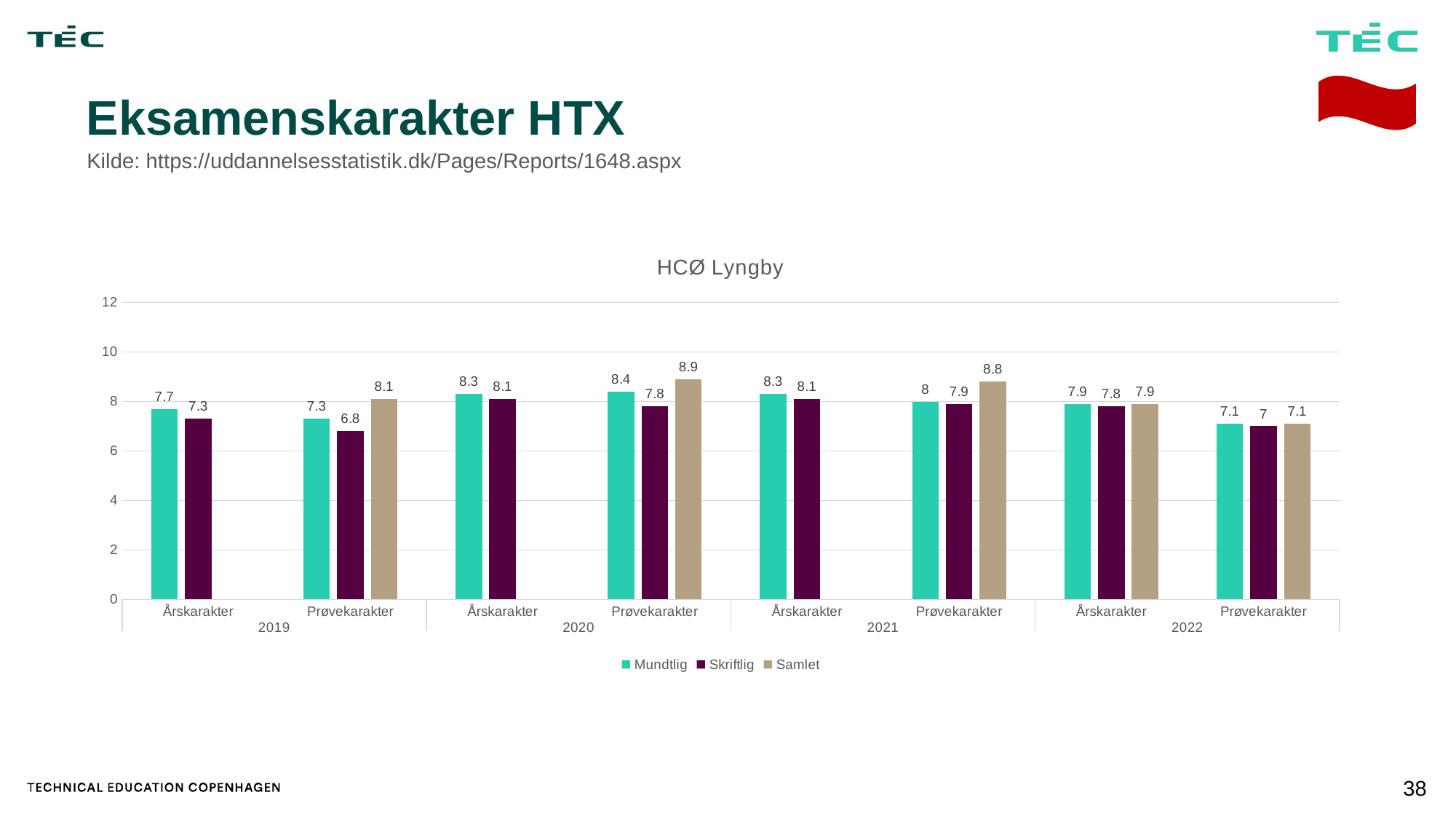

# Eksamenskarakter HTX
Kilde: https://uddannelsesstatistik.dk/Pages/Reports/1648.aspx

### Chart: HCØ Lyngby

| Category | Mundtlig | Skriftlig | Samlet |
|---|---|---|---|
| Årskarakter | 7.7 | 7.3 | None |
| Prøvekarakter | 7.3 | 6.8 | 8.1 |
| Årskarakter | 8.3 | 8.1 | None |
| Prøvekarakter | 8.4 | 7.8 | 8.9 |
| Årskarakter | 8.3 | 8.1 | None |
| Prøvekarakter | 8.0 | 7.9 | 8.8 |
| Årskarakter | 7.9 | 7.8 | 7.9 |
| Prøvekarakter | 7.1 | 7.0 | 7.1 |